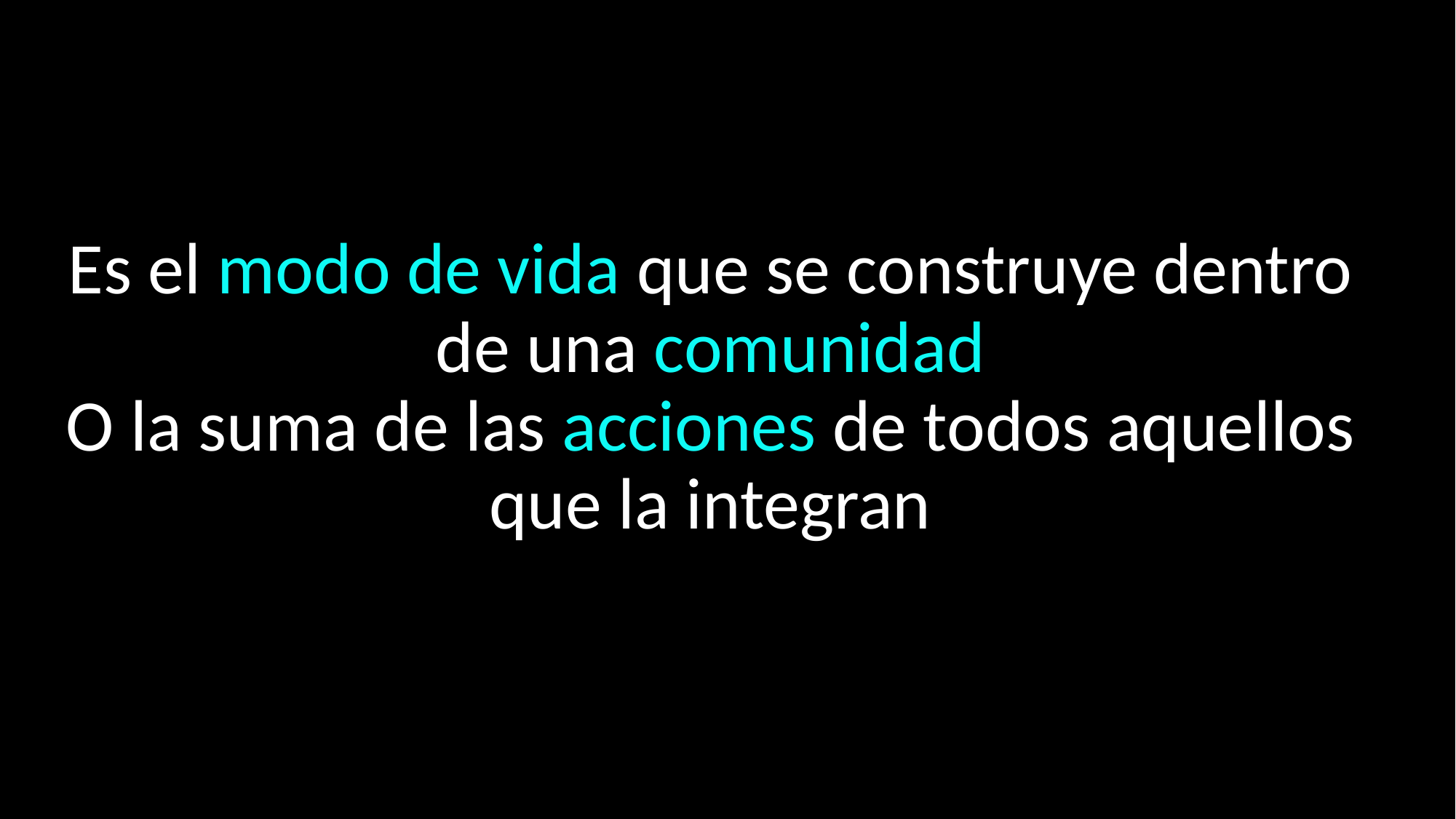

# Es el modo de vida que se construye dentro de una comunidad O la suma de las acciones de todos aquellos que la integran